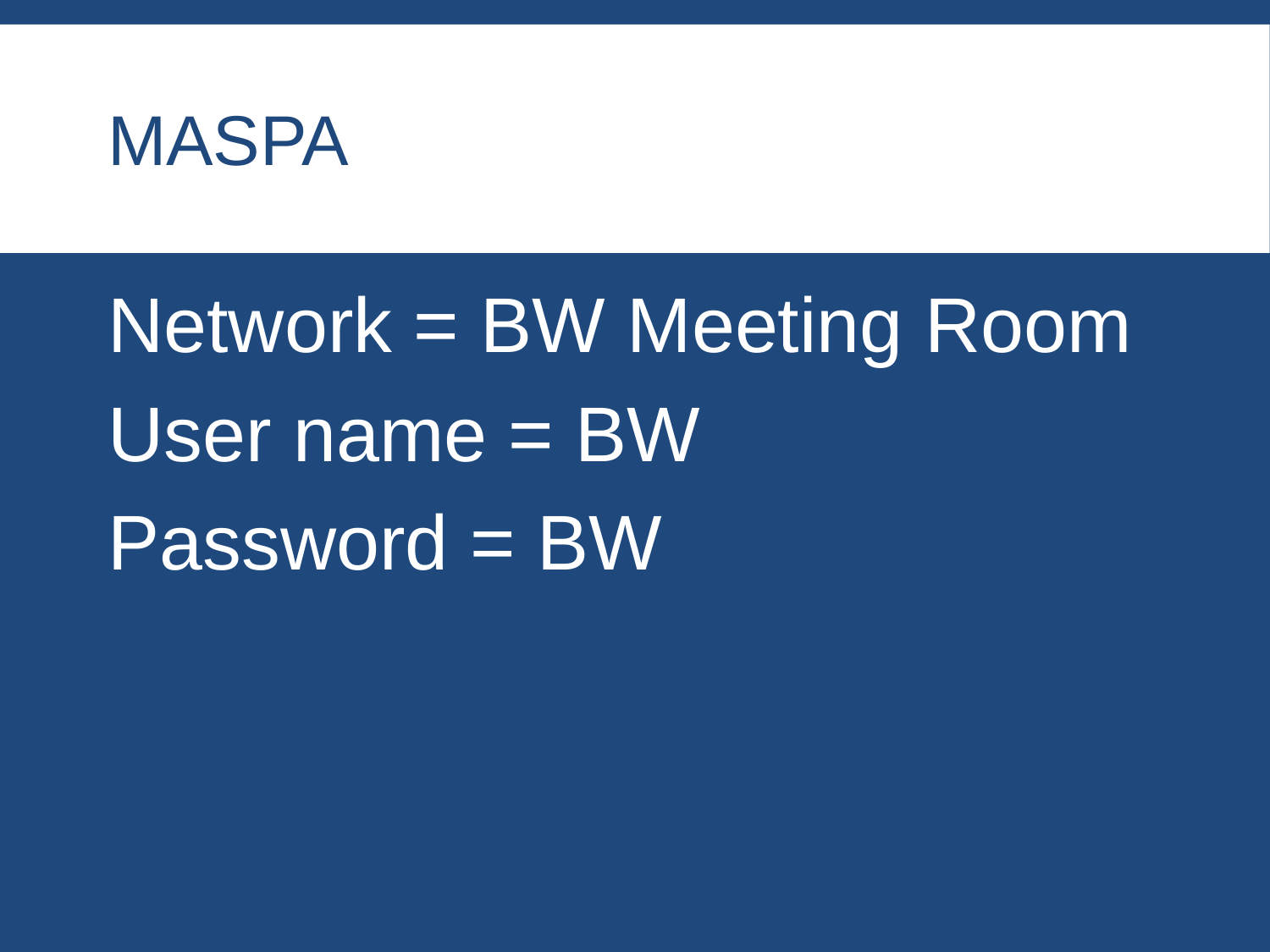

# Maspa
Network = BW Meeting Room
User name = BW
Password = BW